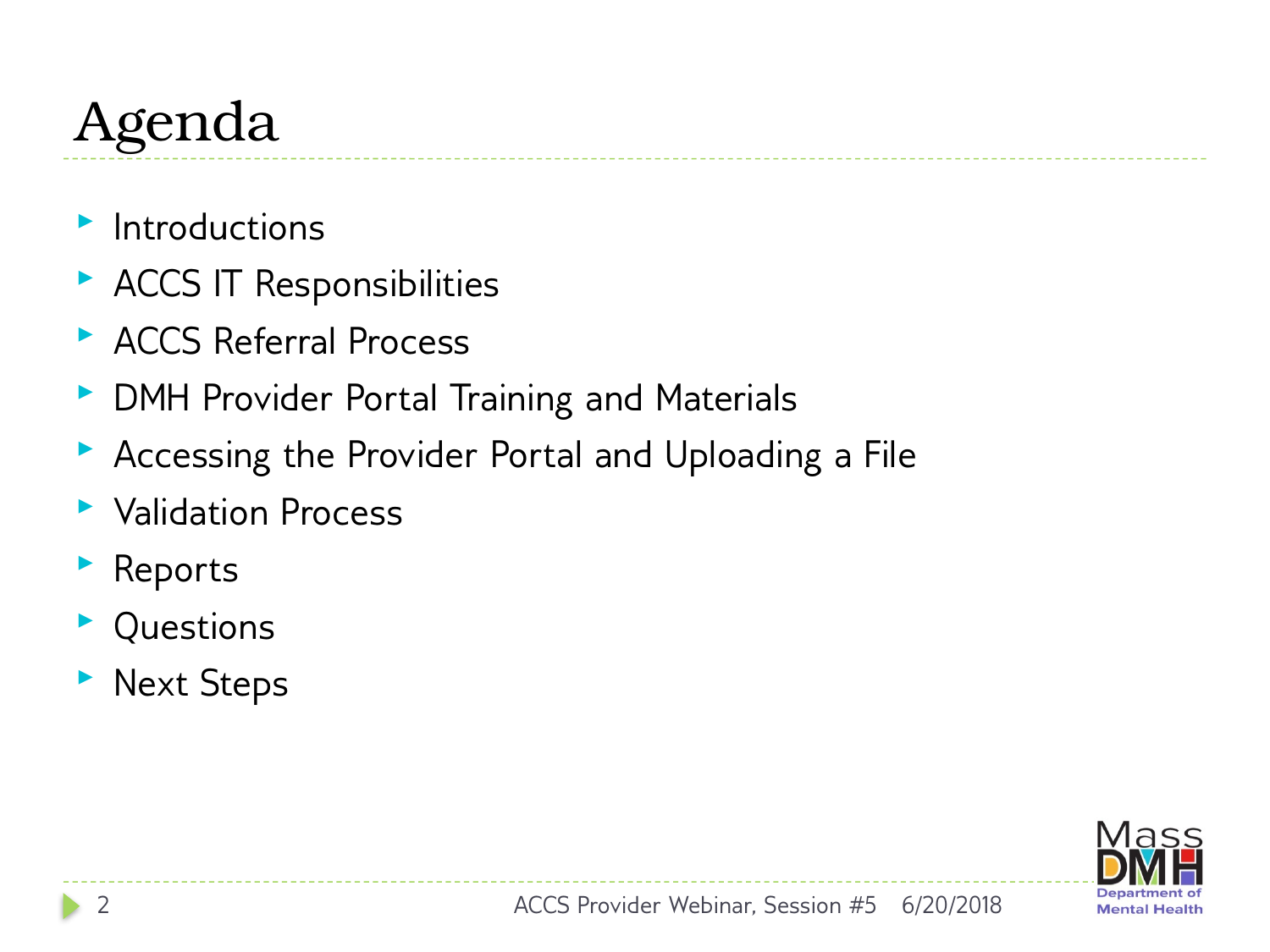

# Agenda

Introductions
ACCS IT Responsibilities
ACCS Referral Process
DMH Provider Portal Training and Materials
Accessing the Provider Portal and Uploading a File
Validation Process
Reports
Questions
Next Steps
2
ACCS Provider Webinar, Session #5
6/20/2018